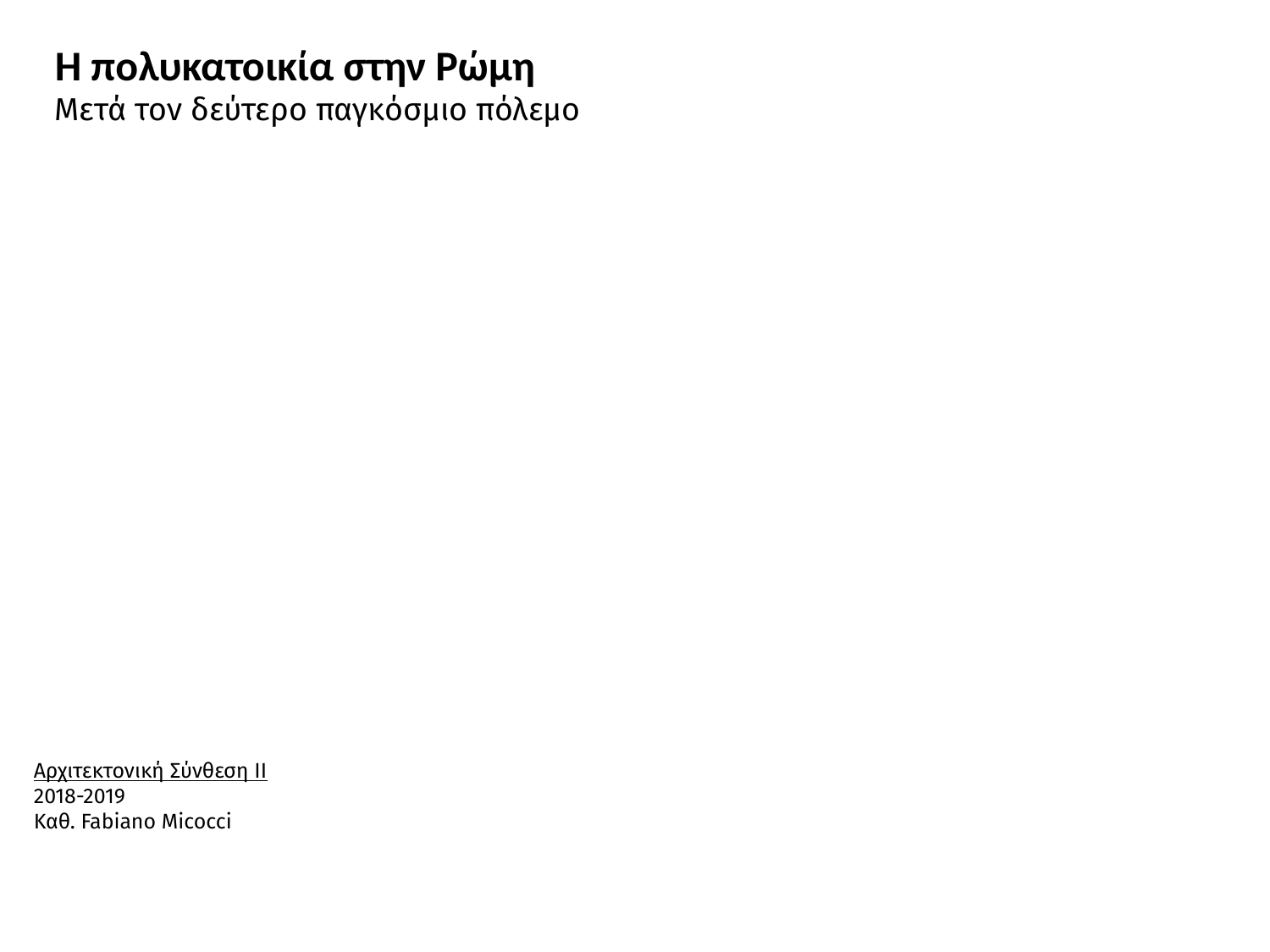

Η πολυκατοικία στην Ρώμη
Μετά τον δεύτερο παγκόσμιο πόλεμο
Αρχιτεκτονική Σύνθεση ΙΙ
2018-2019
Καθ. Fabiano Micocci